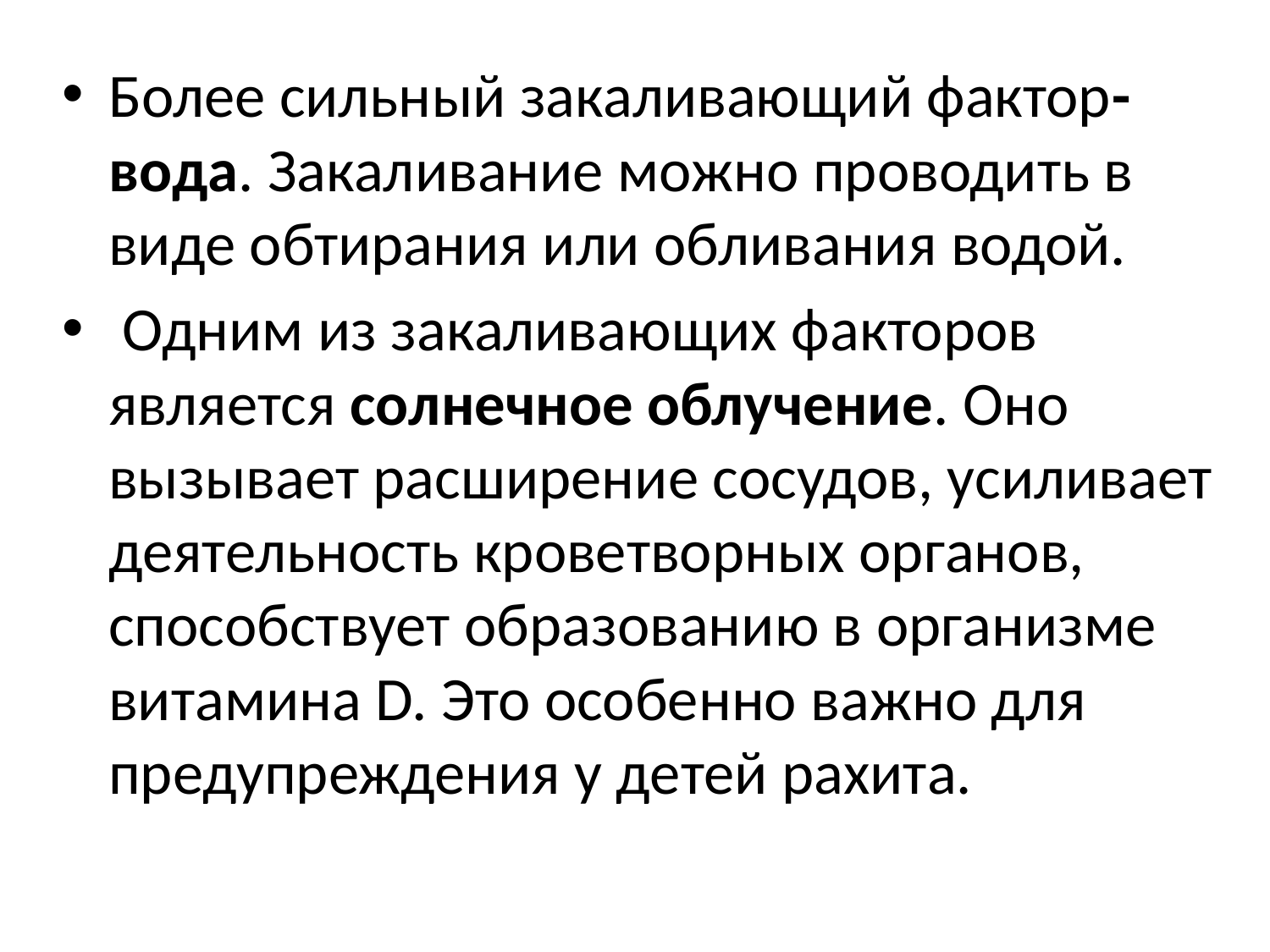

Более сильный закаливающий фактор-вода. Закаливание можно проводить в виде обтирания или обливания водой.
 Одним из закаливающих факторов является солнечное облучение. Оно вызывает расширение сосудов, усиливает деятельность кроветворных органов, способствует образованию в организме витамина D. Это особенно важно для предупреждения у детей рахита.